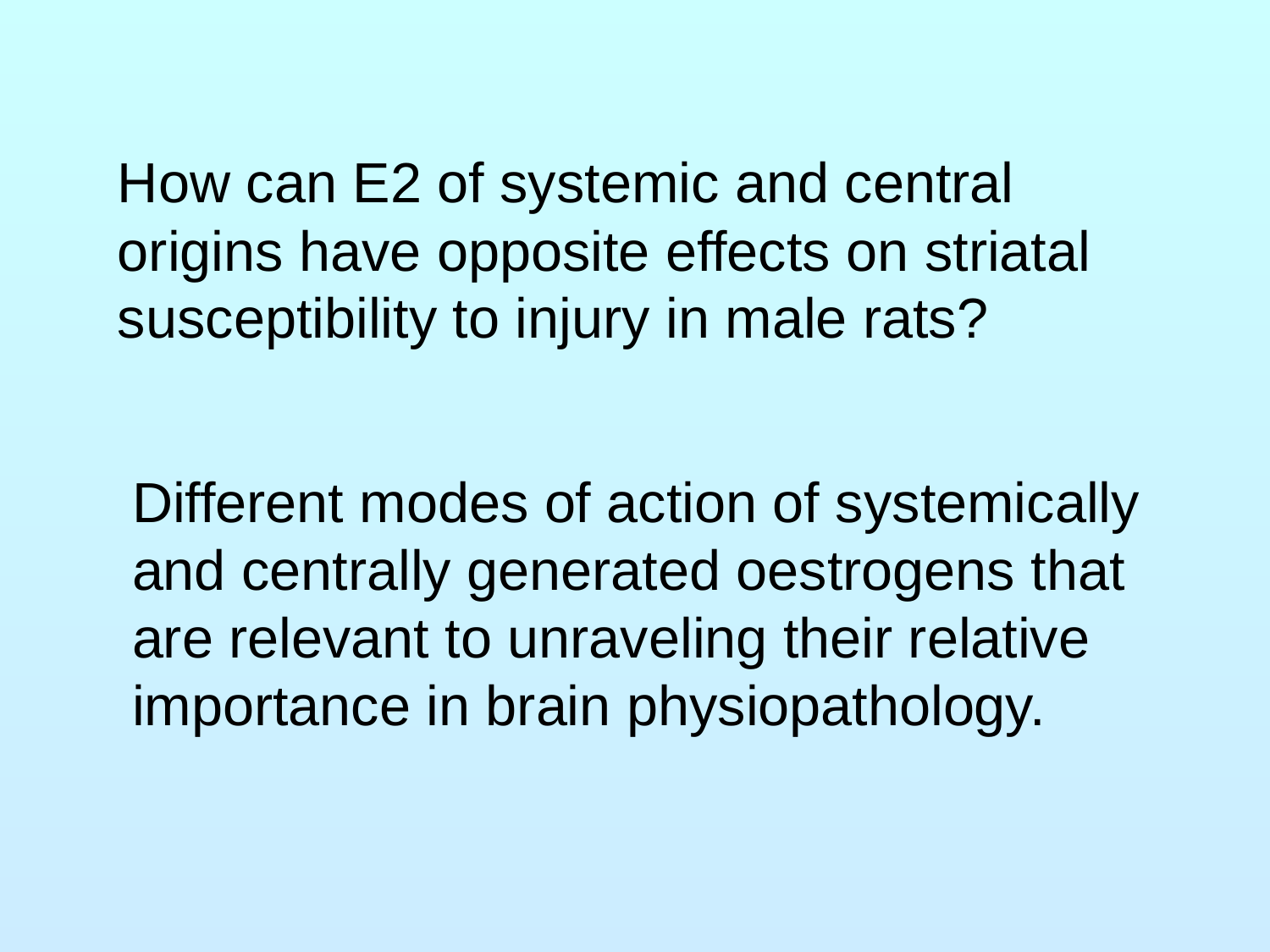

How can E2 of systemic and central origins have opposite effects on striatal susceptibility to injury in male rats?
# Different modes of action of systemically and centrally generated oestrogens that are relevant to unraveling their relative importance in brain physiopathology.